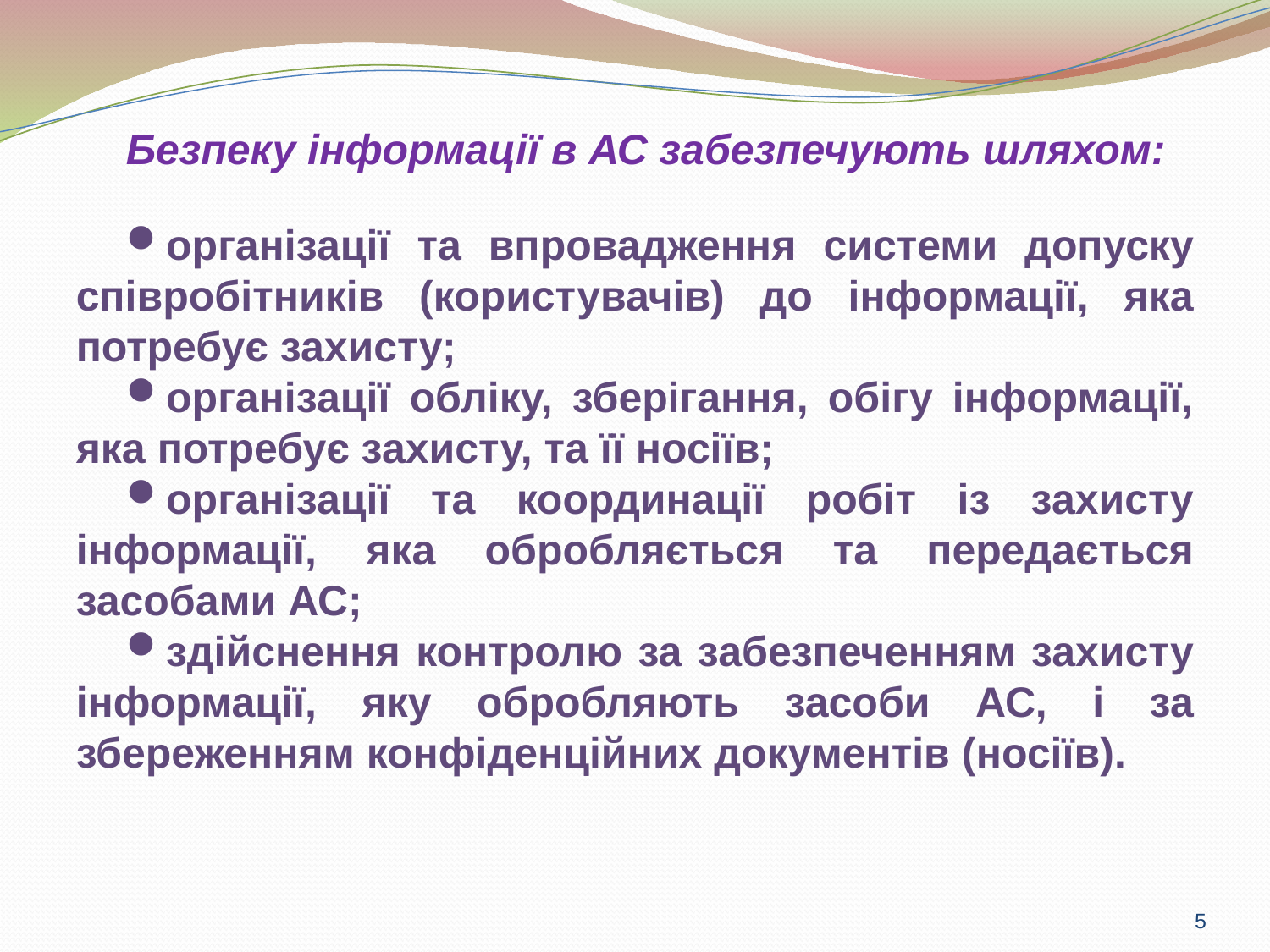

Безпеку інформації в АС забезпечують шляхом:

організації та впровадження системи допуску співробітників (користувачів) до інформації, яка потребує захисту;
організації обліку, зберігання, обігу інформації, яка потребує захисту, та її носіїв;
організації та координації робіт із захисту інформації, яка обробляється та передається засобами АС;
здійснення контролю за забезпеченням захисту інформації, яку обробляють засоби АС, і за збереженням конфіденційних документів (носіїв).

5